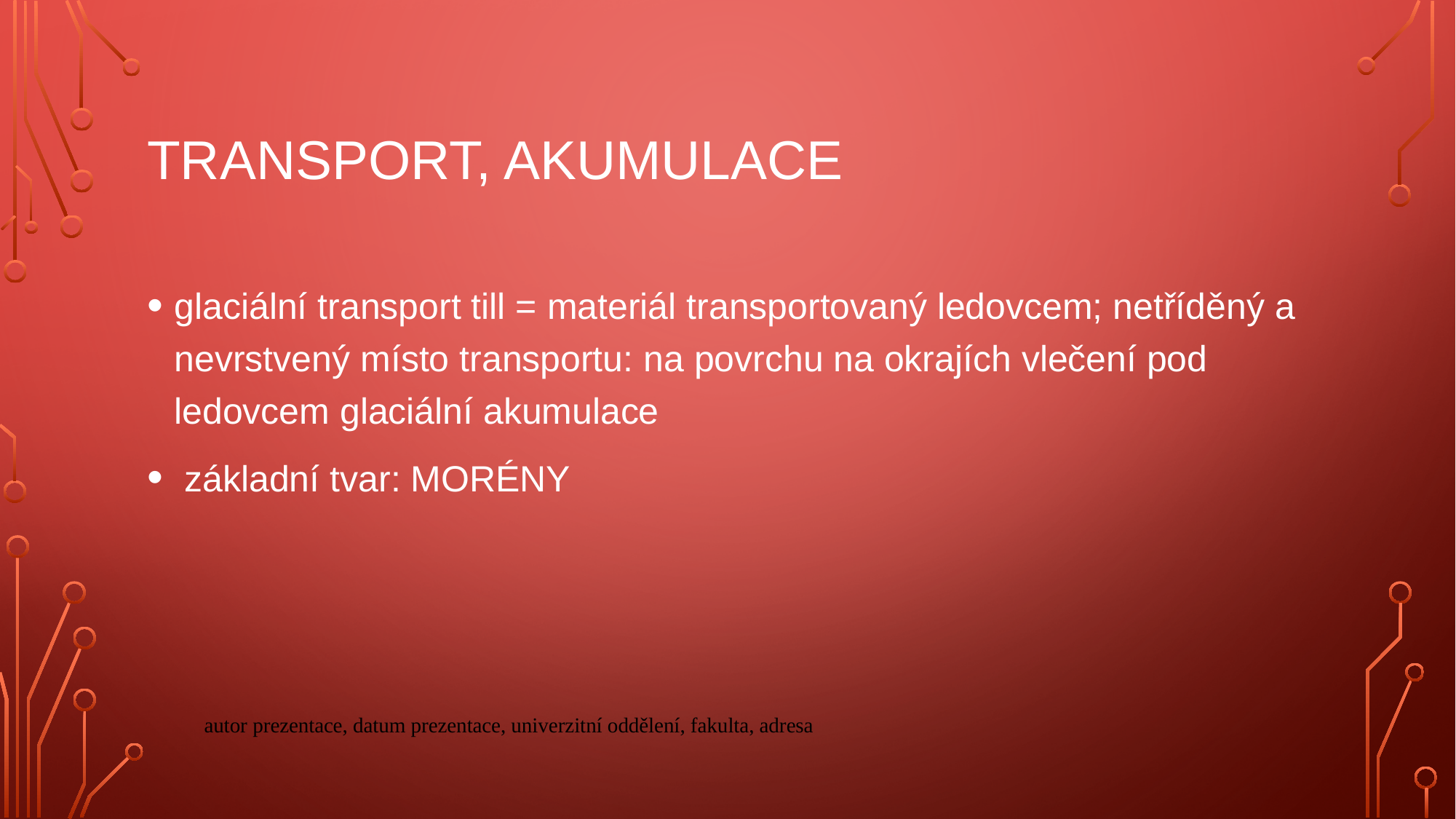

# Transport, akumulace
glaciální transport till = materiál transportovaný ledovcem; netříděný a nevrstvený místo transportu: na povrchu na okrajích vlečení pod ledovcem glaciální akumulace
 základní tvar: MORÉNY
autor prezentace, datum prezentace, univerzitní oddělení, fakulta, adresa